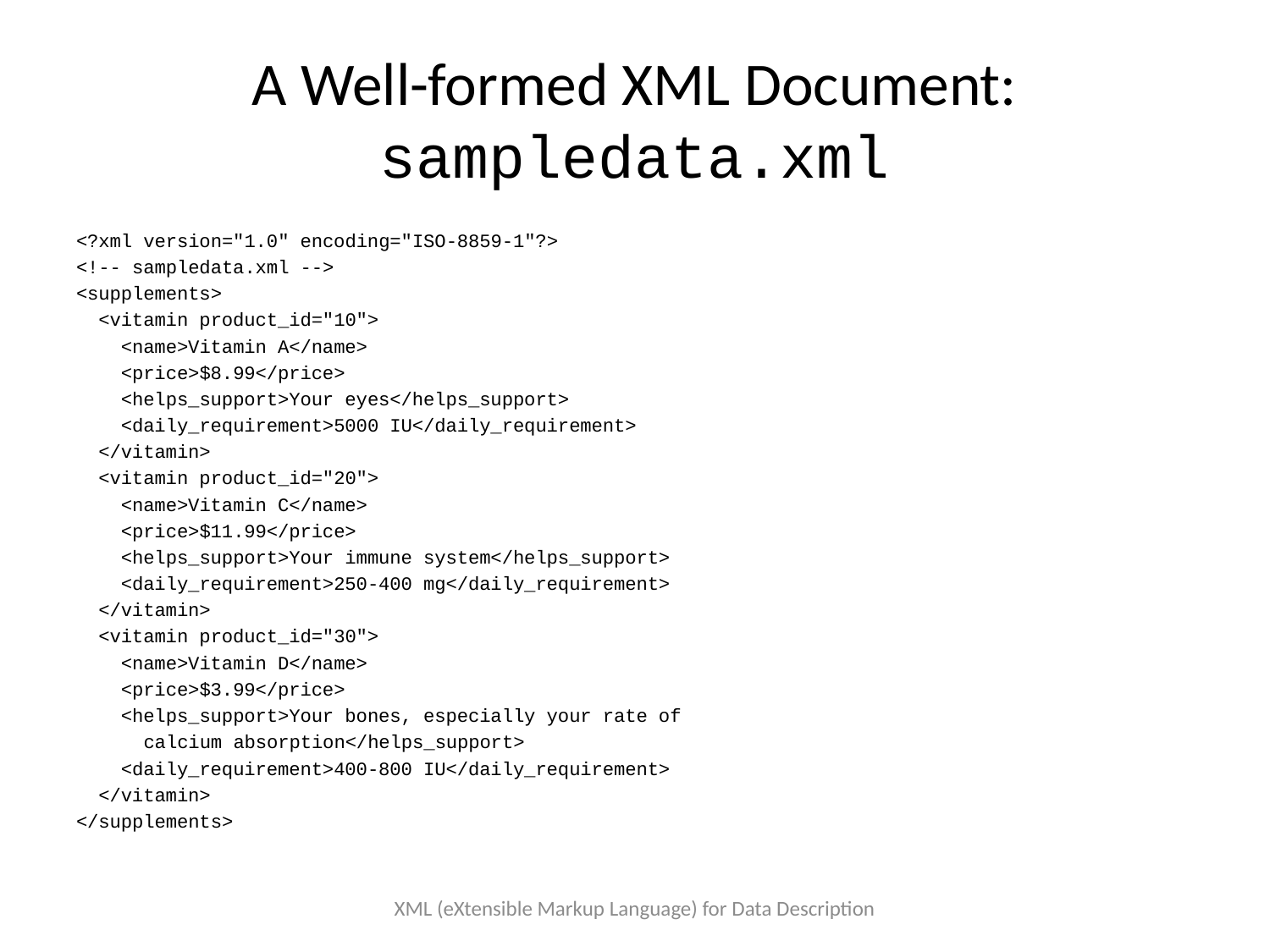

# A Well-formed XML Document: sampledata.xml
<?xml version="1.0" encoding="ISO-8859-1"?>
<!-- sampledata.xml -->
<supplements>
  <vitamin product_id="10">
    <name>Vitamin A</name>
    <price>$8.99</price>
    <helps_support>Your eyes</helps_support>
    <daily_requirement>5000 IU</daily_requirement>
  </vitamin>
  <vitamin product_id="20">
    <name>Vitamin C</name>
    <price>$11.99</price>
    <helps_support>Your immune system</helps_support>
    <daily_requirement>250-400 mg</daily_requirement>
  </vitamin>
  <vitamin product_id="30">
    <name>Vitamin D</name>
    <price>$3.99</price>
    <helps_support>Your bones, especially your rate of
      calcium absorption</helps_support>
    <daily_requirement>400-800 IU</daily_requirement>
  </vitamin>
</supplements>

XML (eXtensible Markup Language) for Data Description